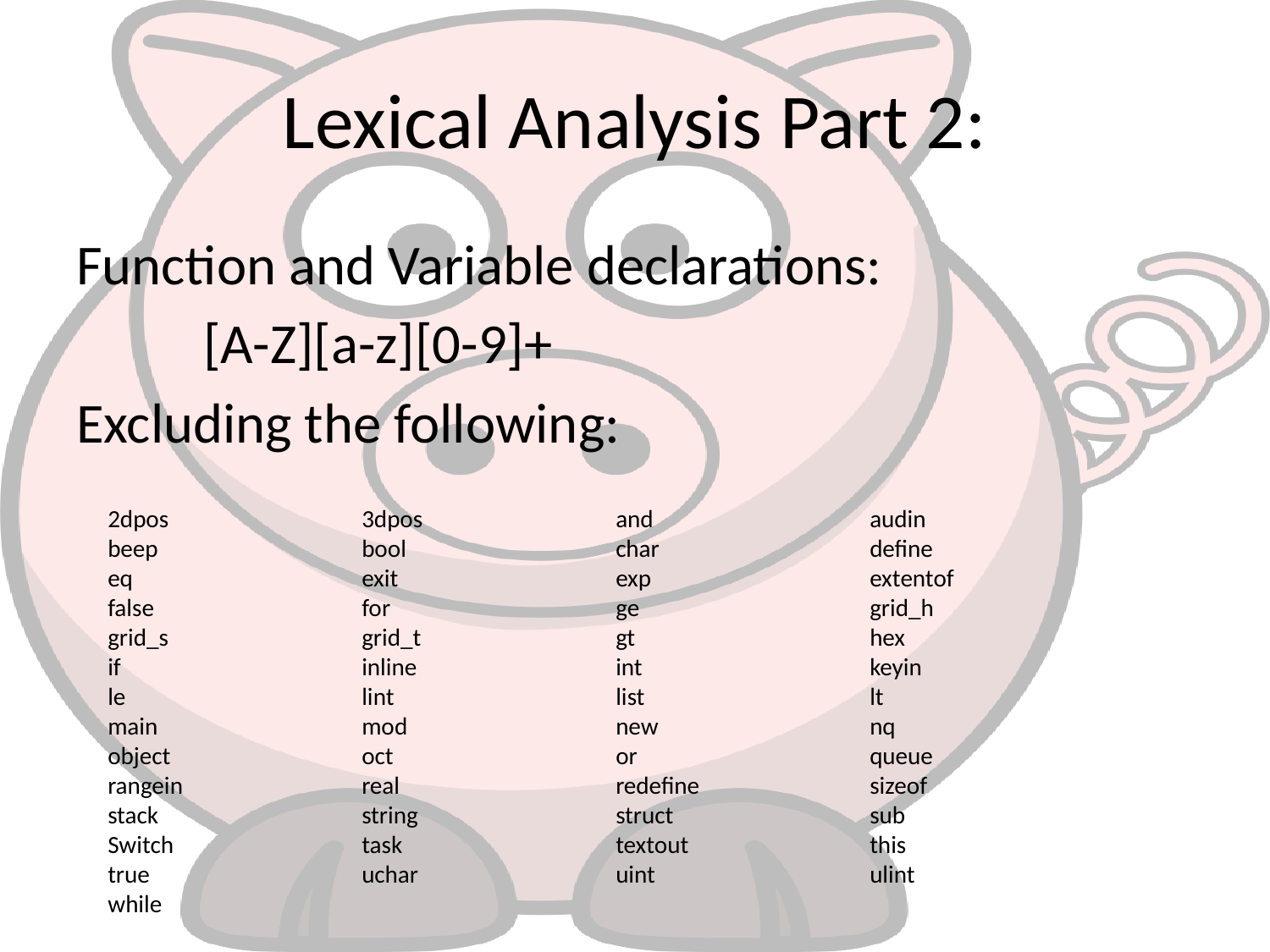

# Lexical Analysis Part 2:
Function and Variable declarations:
	[A-Z][a-z][0-9]+
Excluding the following:

2dpos		3dpos		and		audin
beep		bool		char		define
eq		exit		exp		extentof
false		for		ge		grid_h
grid_s		grid_t		gt		hex
if		inline		int		keyin
le		lint		list		lt
main		mod		new		nq
object		oct		or		queue
rangein		real		redefine		sizeof
stack		string		struct		sub
Switch		task		textout		this
true		uchar		uint		ulint
while